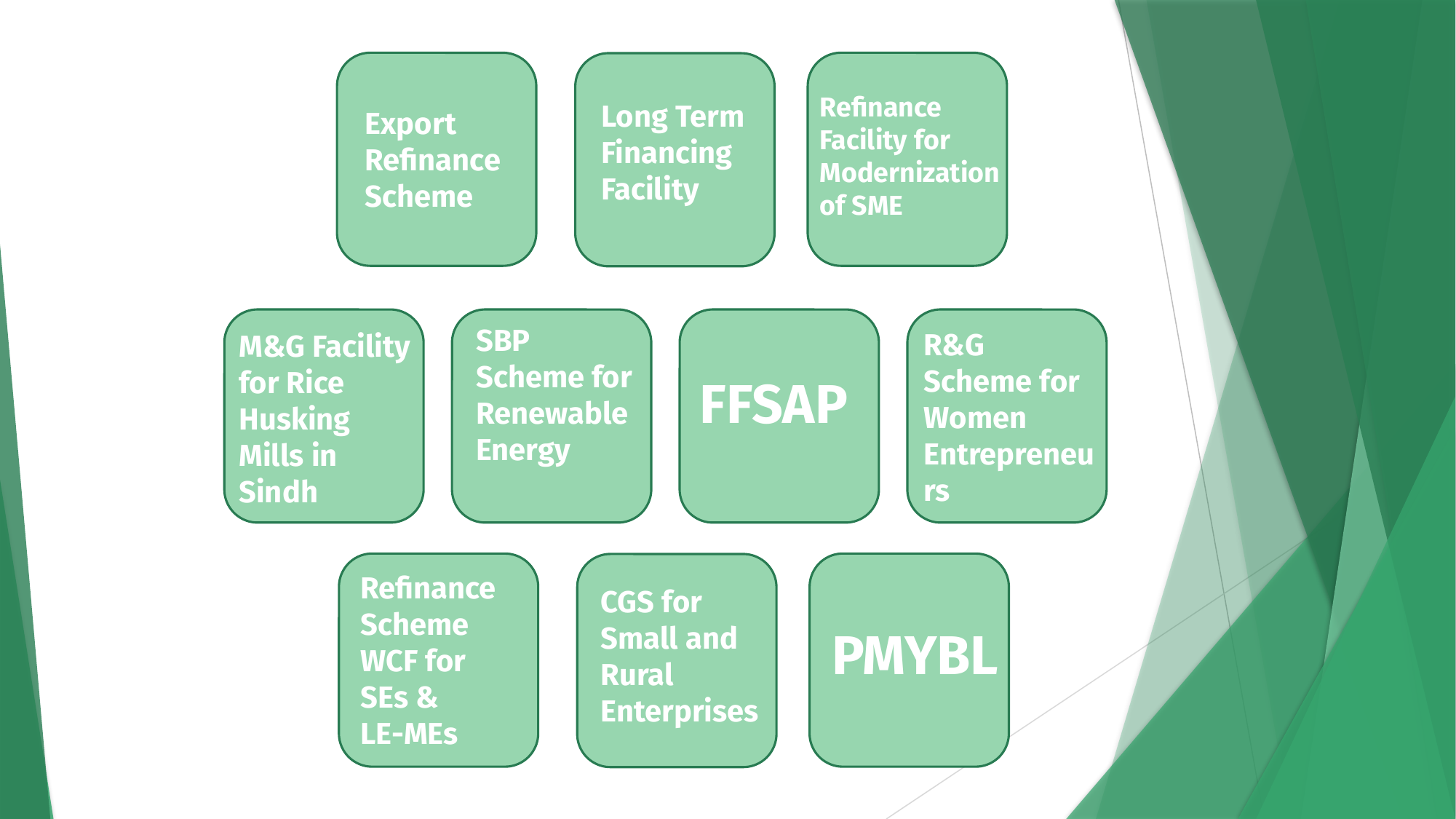

Refinance Facility for Modernization of SME
Long Term Financing Facility
Export Refinance Scheme

SBP Scheme for Renewable Energy
R&G Scheme for Women Entrepreneurs
M&G Facility for Rice Husking Mills in Sindh
FFSAP

Refinance Scheme WCF for SEs &
LE-MEs
CGS for Small and Rural Enterprises
EFS
PMYBL